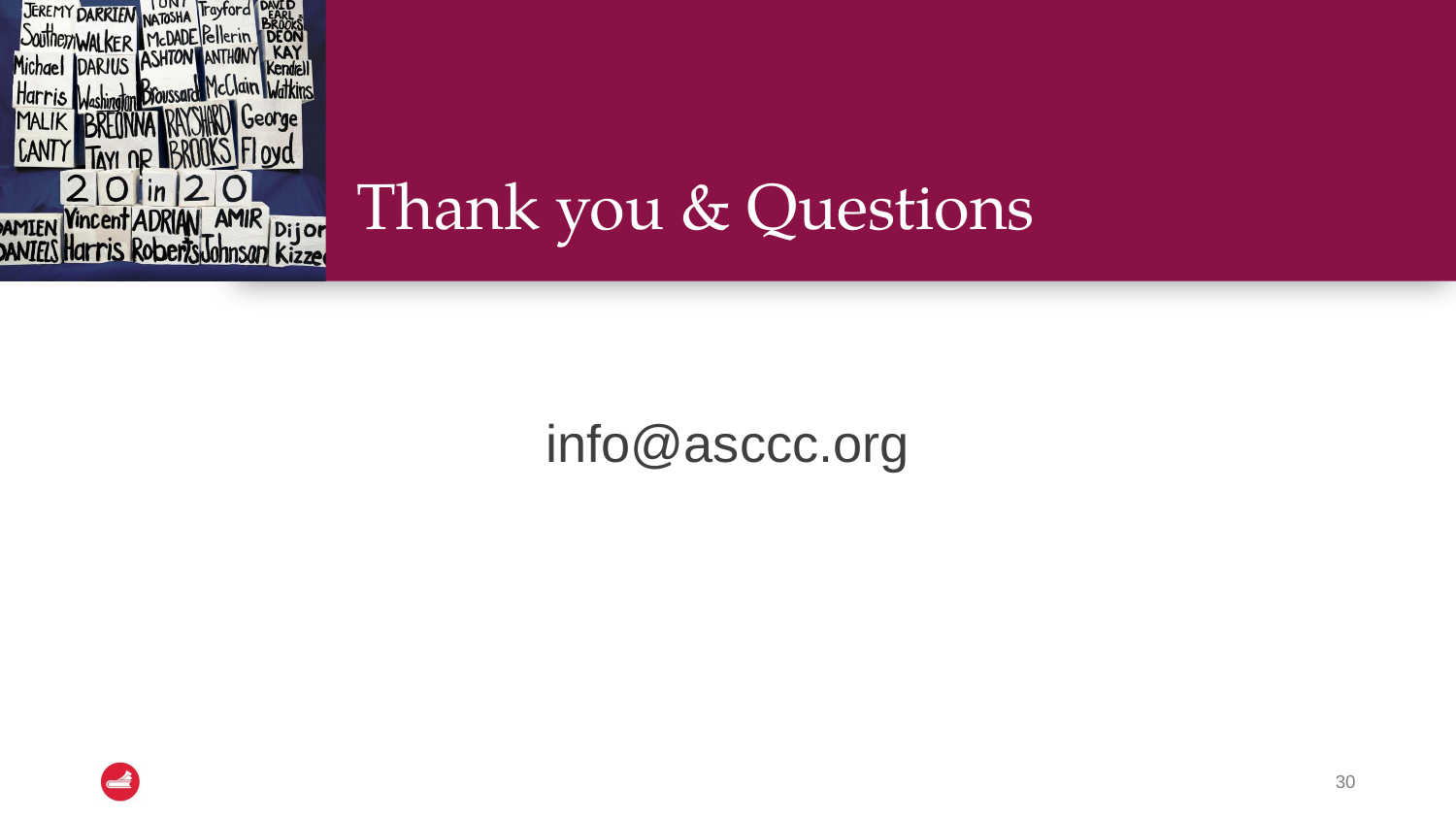

# Thank you & Questions

info@asccc.org
30